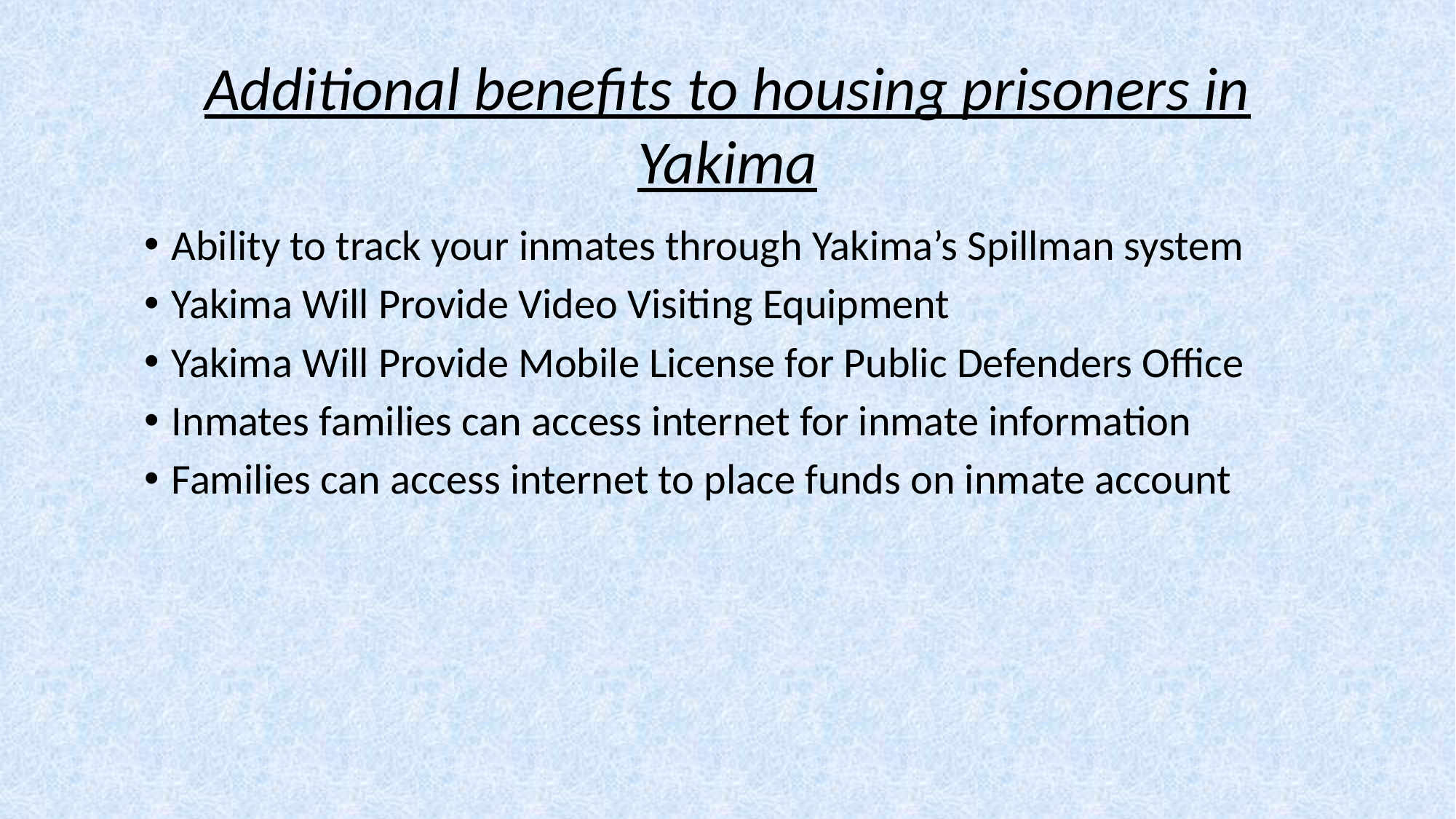

# Additional benefits to housing prisoners in Yakima
Ability to track your inmates through Yakima’s Spillman system
Yakima Will Provide Video Visiting Equipment
Yakima Will Provide Mobile License for Public Defenders Office
Inmates families can access internet for inmate information
Families can access internet to place funds on inmate account